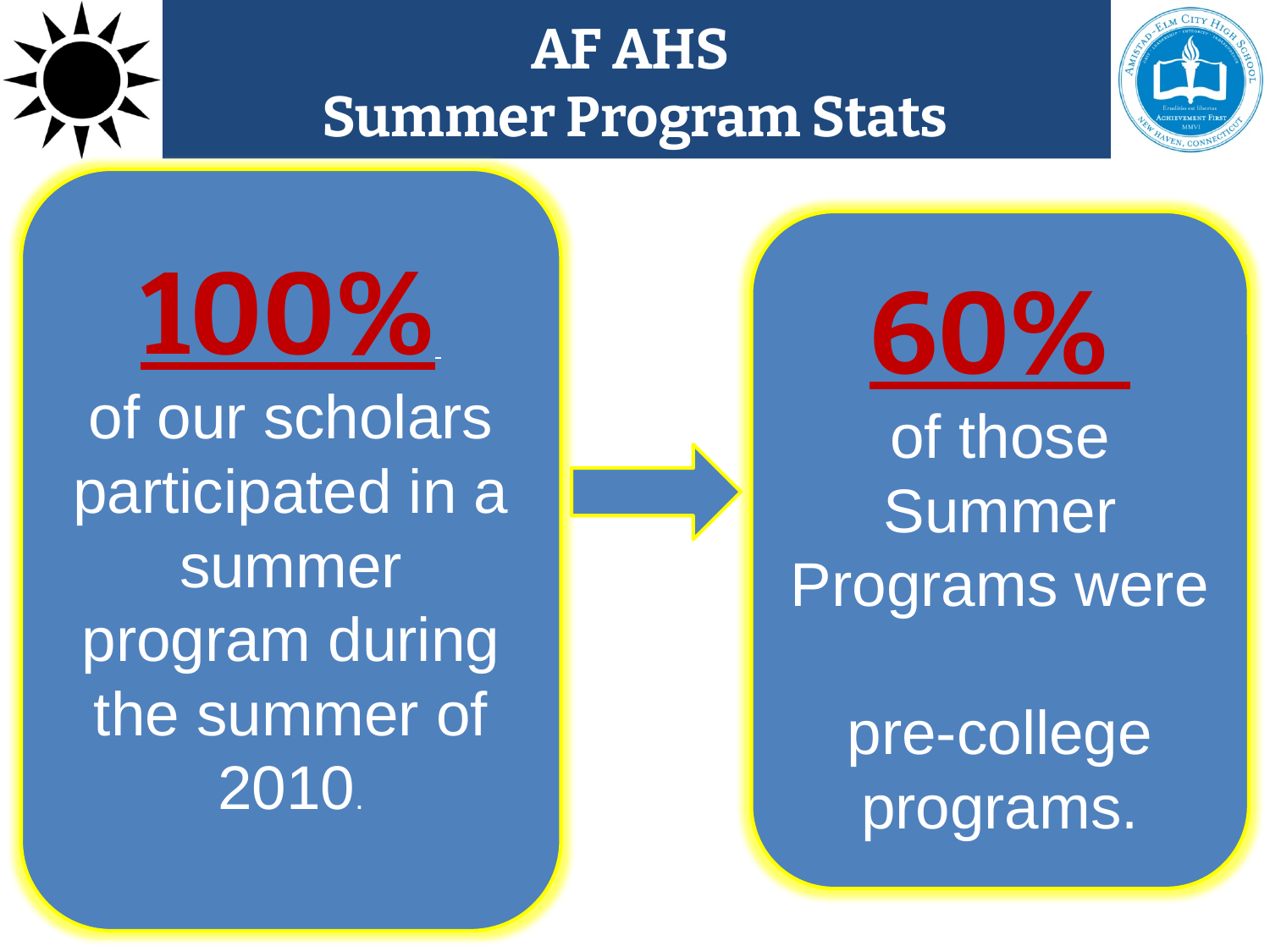

# AF AHS Summer Program Stats
100%
of our scholars participated in a summer program during the summer of 2010.

60%
of those Summer Programs were
pre-college programs.